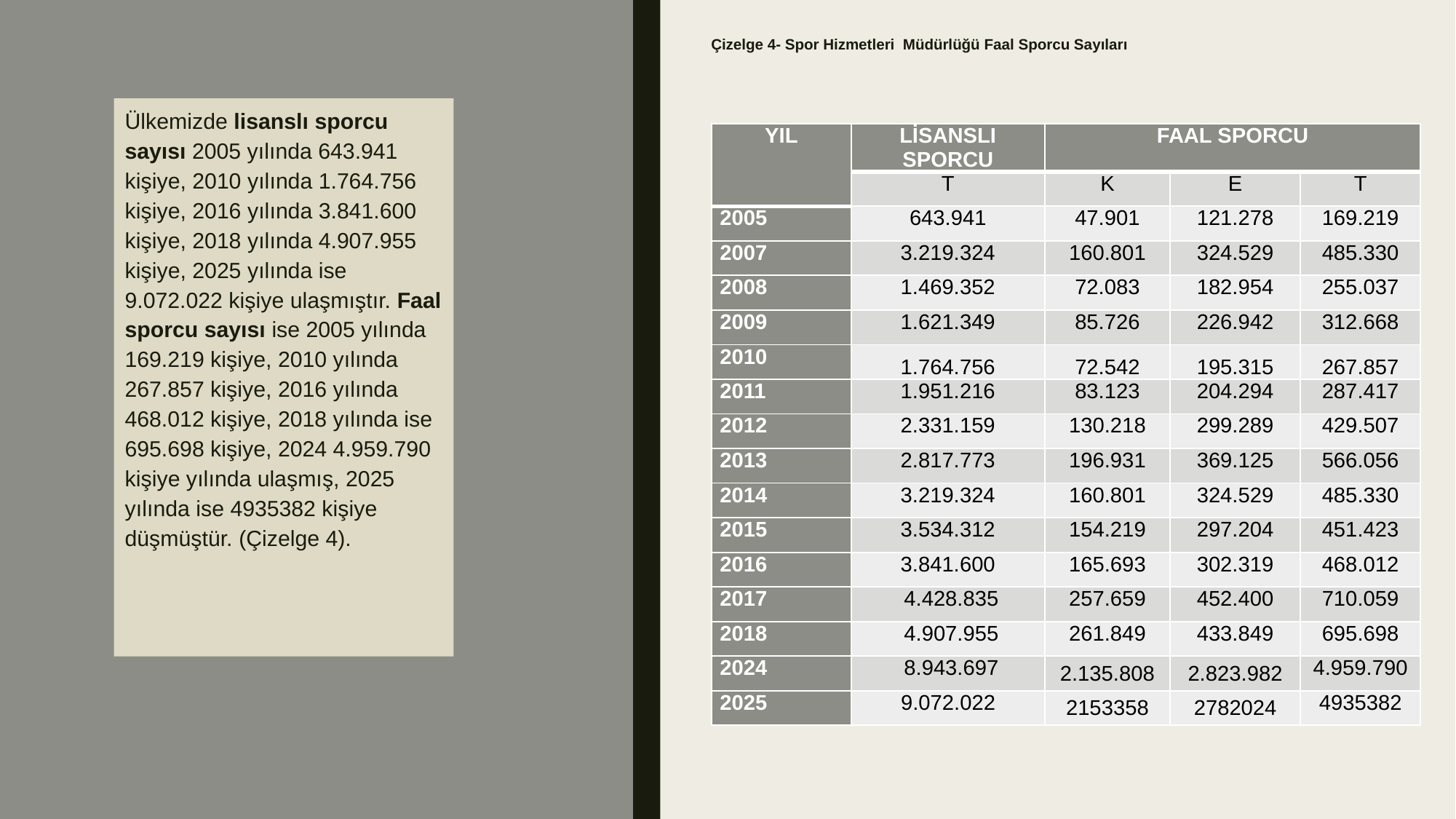

# Çizelge 4- Spor Hizmetleri  Müdürlüğü Faal Sporcu Sayıları
Ülkemizde lisanslı sporcu sayısı 2005 yılında 643.941 kişiye, 2010 yılında 1.764.756 kişiye, 2016 yılında 3.841.600 kişiye, 2018 yılında 4.907.955 kişiye, 2025 yılında ise 9.072.022 kişiye ulaşmıştır. Faal sporcu sayısı ise 2005 yılında 169.219 kişiye, 2010 yılında 267.857 kişiye, 2016 yılında 468.012 kişiye, 2018 yılında ise 695.698 kişiye, 2024 4.959.790 kişiye yılında ulaşmış, 2025 yılında ise 4935382 kişiye düşmüştür. (Çizelge 4).

| YIL | LİSANSLI SPORCU | FAAL SPORCU |  |  |
| --- | --- | --- | --- | --- |
|  | T | K | E | T |
| 2005 | 643.941 | 47.901 | 121.278 | 169.219 |
| 2007 | 3.219.324 | 160.801 | 324.529 | 485.330 |
| 2008 | 1.469.352 | 72.083 | 182.954 | 255.037 |
| 2009 | 1.621.349 | 85.726 | 226.942 | 312.668 |
| 2010 | 1.764.756 | 72.542 | 195.315 | 267.857 |
| 2011 | 1.951.216 | 83.123 | 204.294 | 287.417 |
| 2012 | 2.331.159 | 130.218 | 299.289 | 429.507 |
| 2013 | 2.817.773 | 196.931 | 369.125 | 566.056 |
| 2014 | 3.219.324 | 160.801 | 324.529 | 485.330 |
| 2015 | 3.534.312 | 154.219 | 297.204 | 451.423 |
| 2016 | 3.841.600 | 165.693 | 302.319 | 468.012 |
| 2017 | 4.428.835 | 257.659 | 452.400 | 710.059 |
| 2018 | 4.907.955 | 261.849 | 433.849 | 695.698 |
| 2024 | 8.943.697 | 2.135.808 | 2.823.982 | 4.959.790 |
| 2025 | 9.072.022 | 2153358 | 2782024 | 4935382 |